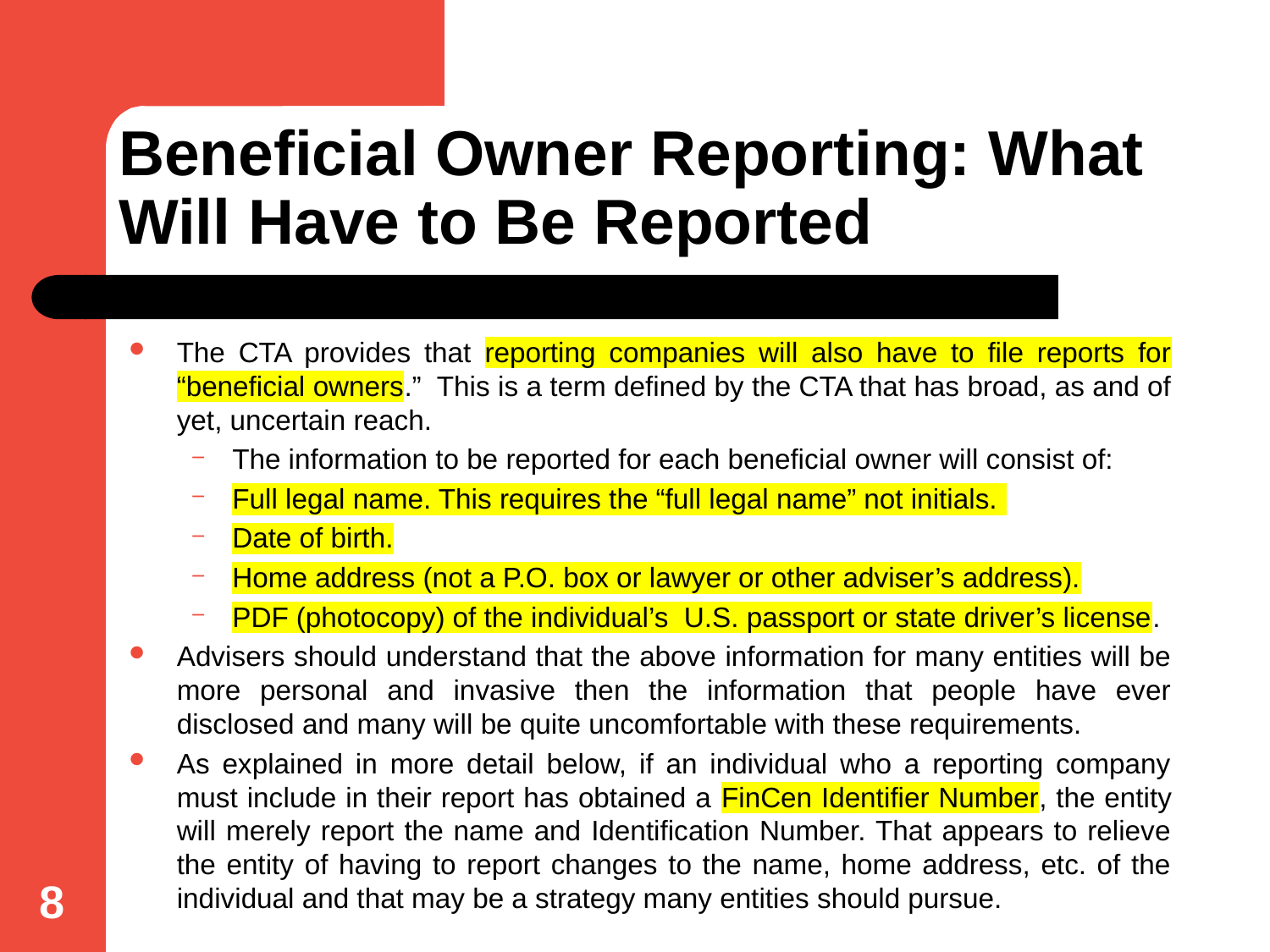

# Beneficial Owner Reporting: What Will Have to Be Reported
The CTA provides that reporting companies will also have to file reports for “beneficial owners.”  This is a term defined by the CTA that has broad, as and of yet, uncertain reach.
The information to be reported for each beneficial owner will consist of:
Full legal name. This requires the “full legal name” not initials.
Date of birth.
Home address (not a P.O. box or lawyer or other adviser’s address).
PDF (photocopy) of the individual’s  U.S. passport or state driver’s license.
Advisers should understand that the above information for many entities will be more personal and invasive then the information that people have ever disclosed and many will be quite uncomfortable with these requirements.
As explained in more detail below, if an individual who a reporting company must include in their report has obtained a FinCen Identifier Number, the entity will merely report the name and Identification Number. That appears to relieve the entity of having to report changes to the name, home address, etc. of the individual and that may be a strategy many entities should pursue.
8